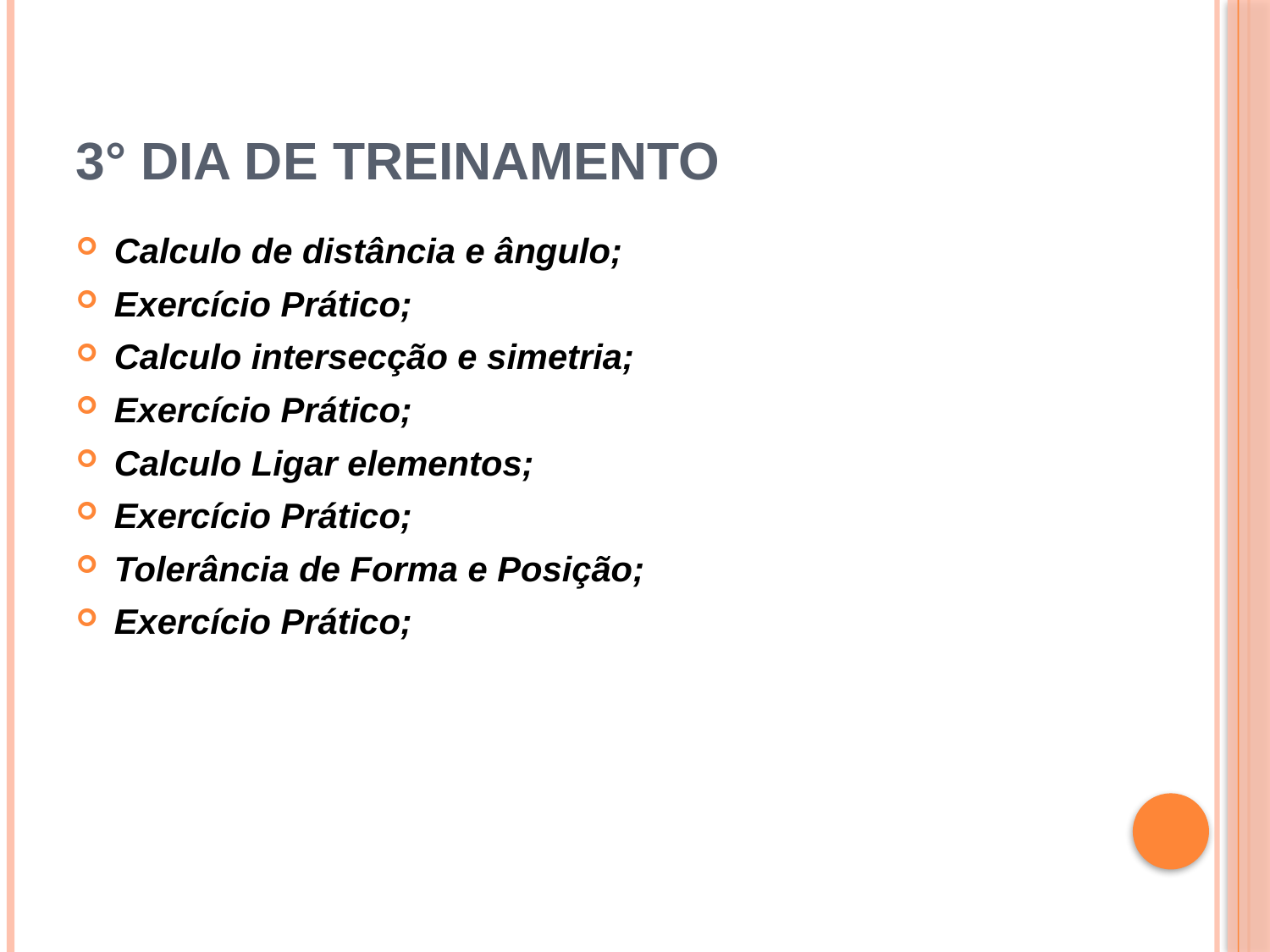

# 3° DIA DE TREINAMENTO
Calculo de distância e ângulo;
Exercício Prático;
Calculo intersecção e simetria;
Exercício Prático;
Calculo Ligar elementos;
Exercício Prático;
Tolerância de Forma e Posição;
Exercício Prático;